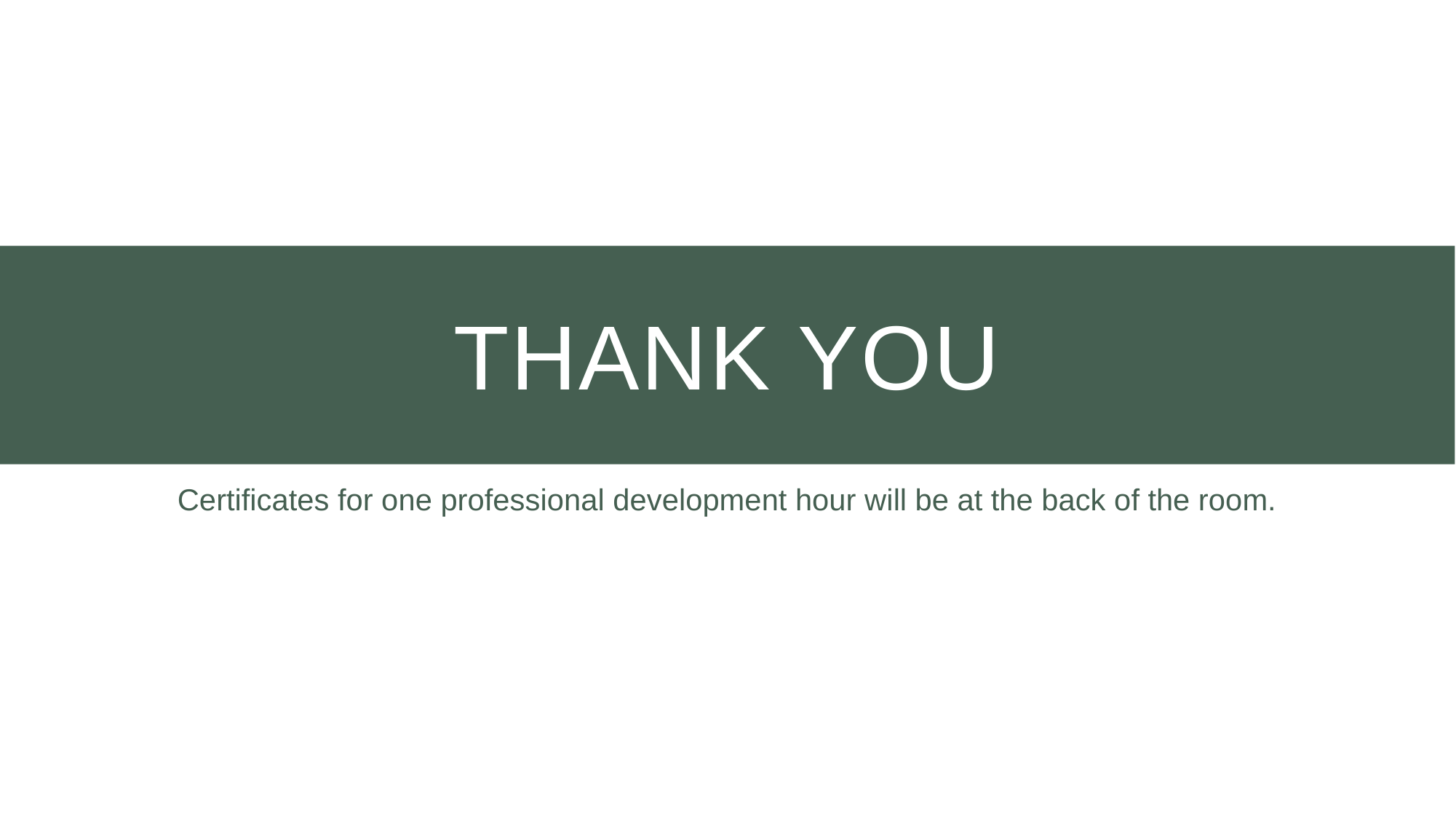

# Thank you
Certificates for one professional development hour will be at the back of the room.